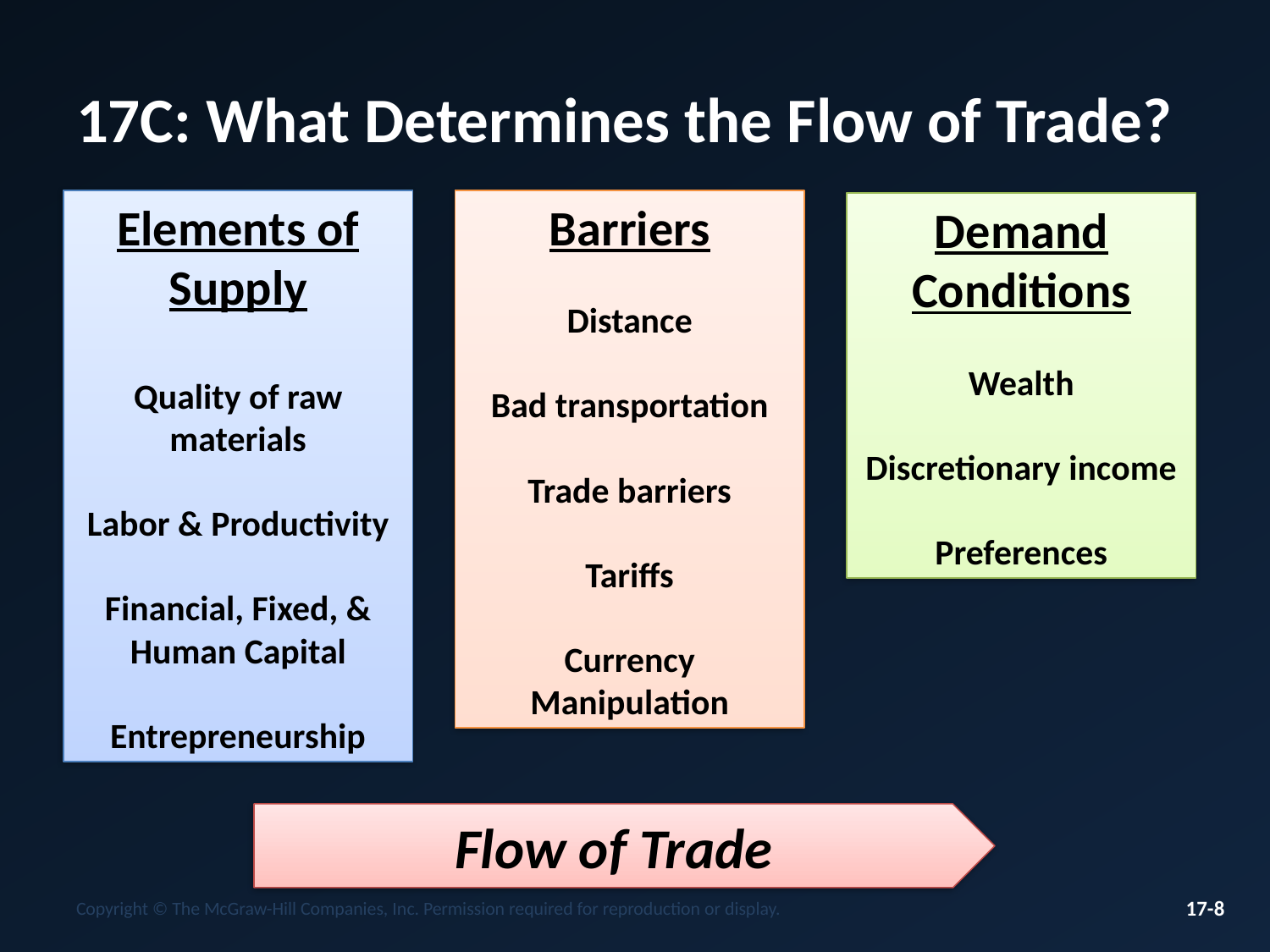

# 17C: What Determines the Flow of Trade?
Elements of Supply

Quality of raw materials

Labor & Productivity

Financial, Fixed, & Human Capital

Entrepreneurship
Barriers

Distance

Bad transportation

Trade barriers

Tariffs

Currency Manipulation
Demand Conditions

Wealth

Discretionary income

Preferences
Flow of Trade
Copyright © The McGraw-Hill Companies, Inc. Permission required for reproduction or display.
17-8